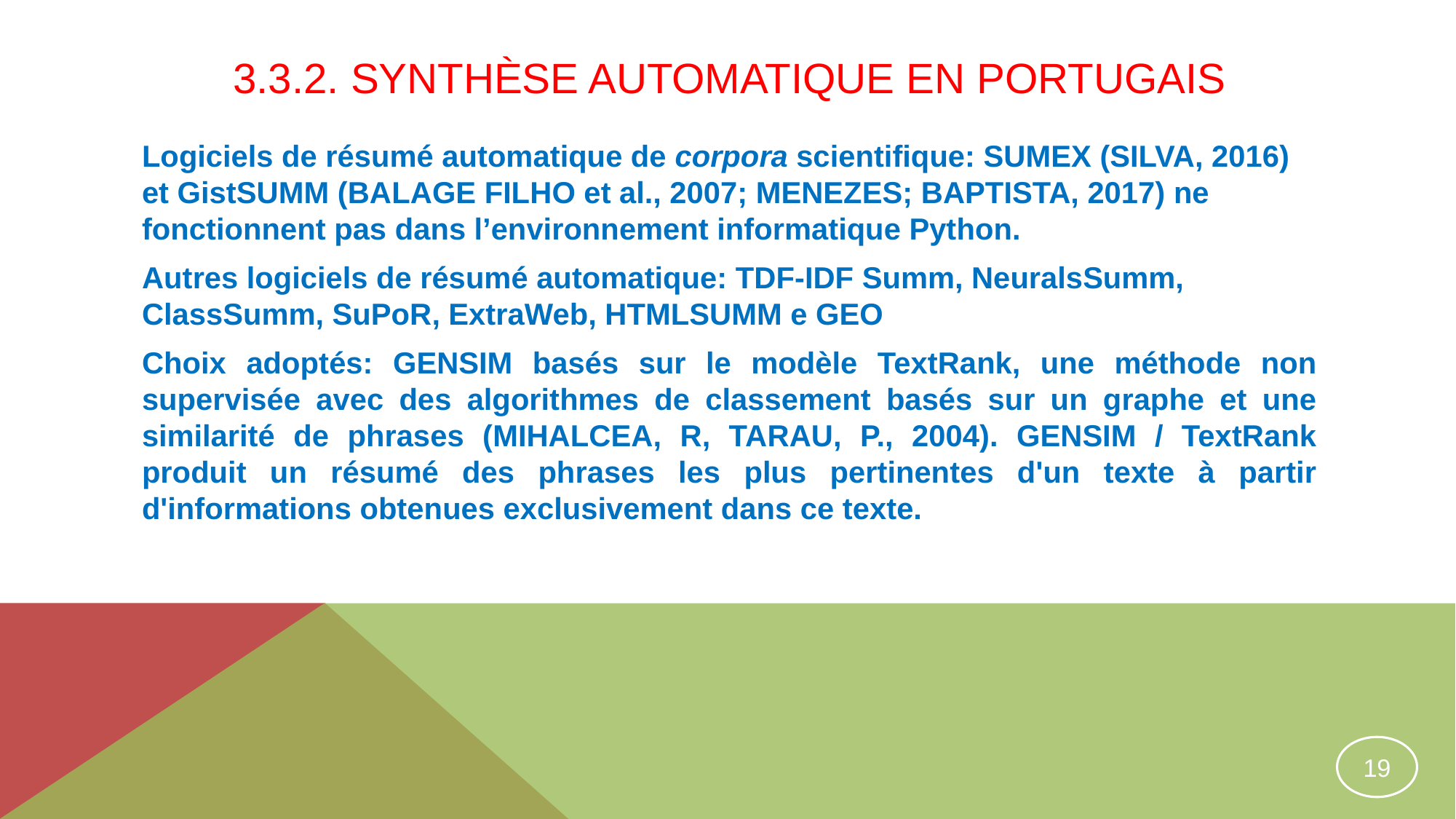

# 3.3.2. Synthèse Automatique en Portugais
Logiciels de résumé automatique de corpora scientifique: SUMEX (SILVA, 2016) et GistSUMM (BALAGE FILHO et al., 2007; MENEZES; BAPTISTA, 2017) ne fonctionnent pas dans l’environnement informatique Python.
Autres logiciels de résumé automatique: TDF-IDF Summ, NeuralsSumm, ClassSumm, SuPoR, ExtraWeb, HTMLSUMM e GEO
Choix adoptés: GENSIM basés sur le modèle TextRank, une méthode non supervisée avec des algorithmes de classement basés sur un graphe et une similarité de phrases (MIHALCEA, R, TARAU, P., 2004). GENSIM / TextRank produit un résumé des phrases les plus pertinentes d'un texte à partir d'informations obtenues exclusivement dans ce texte.
19